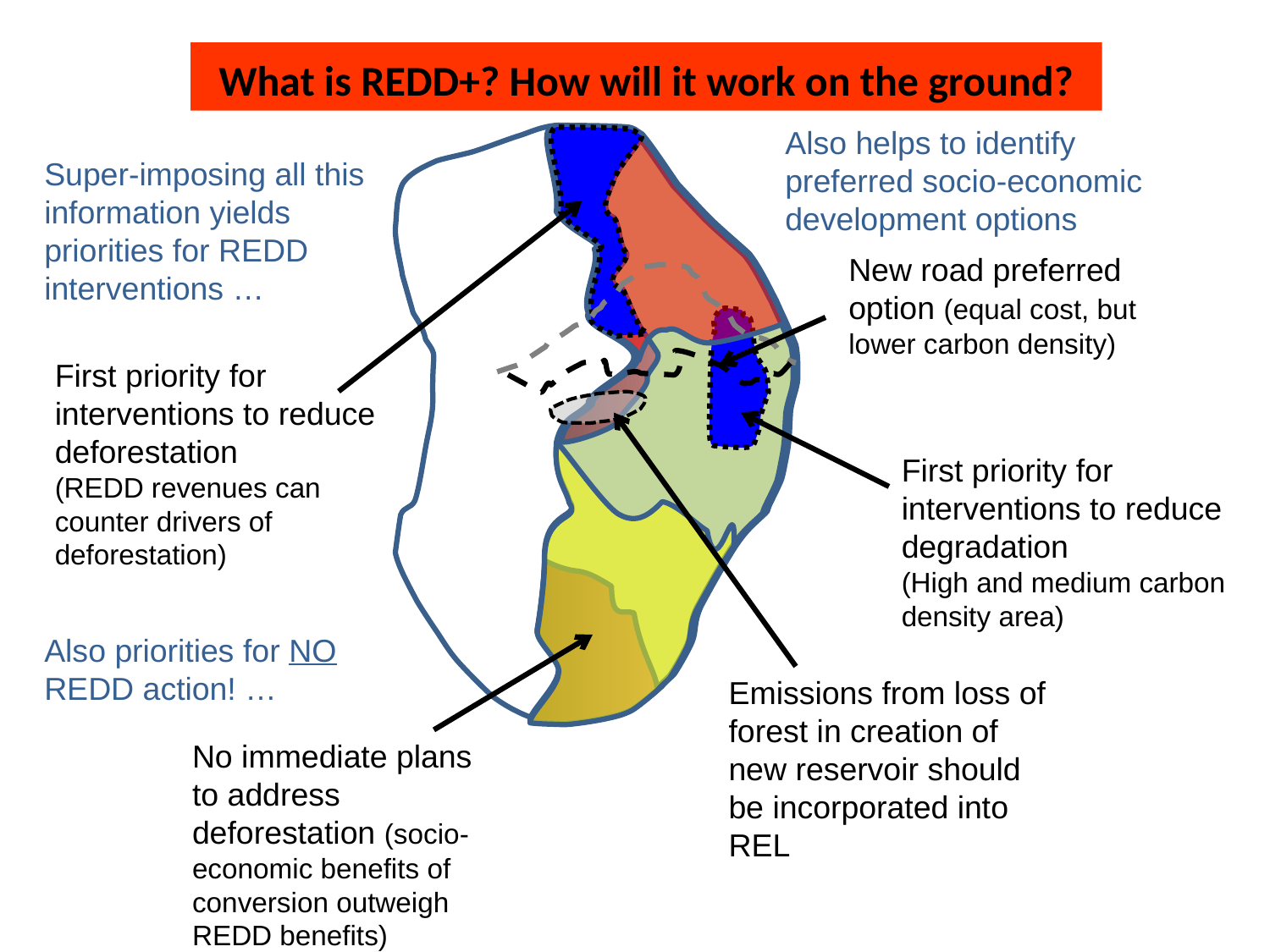

What is REDD+? How will it work on the ground?
Also helps to identify preferred socio-economic development options

First priority for interventions to reduce deforestation
(REDD revenues can counter drivers of deforestation)

Super-imposing all this information yields priorities for REDD interventions …
New road preferred option (equal cost, but lower carbon density)

First priority for interventions to reduce degradation
(High and medium carbon density area)

Emissions from loss of forest in creation of new reservoir should be incorporated into REL

Also priorities for NO REDD action! …
No immediate plans to address deforestation (socio-economic benefits of conversion outweigh REDD benefits)